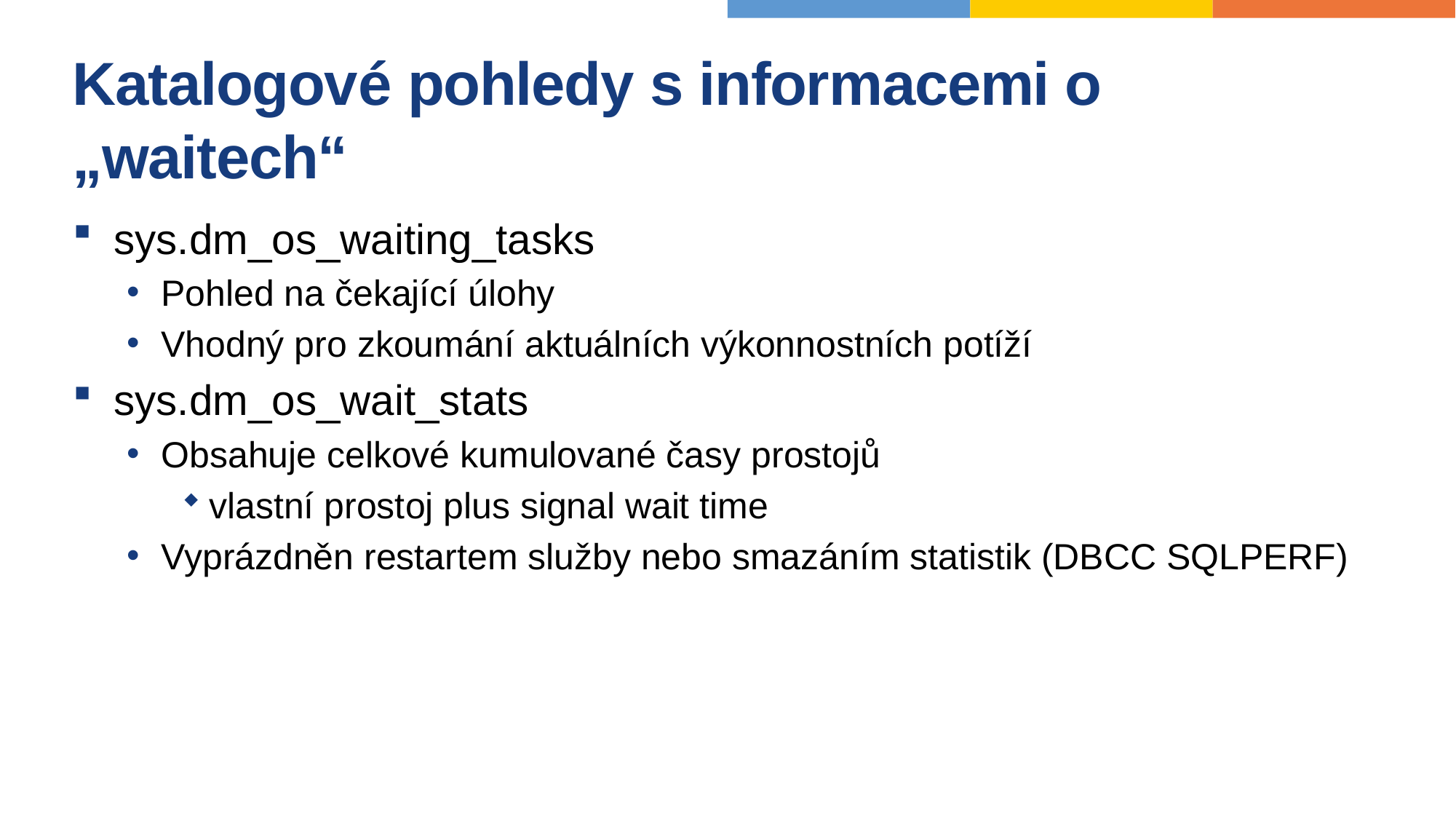

# Katalogové pohledy s informacemi o „waitech“
sys.dm_os_waiting_tasks
Pohled na čekající úlohy
Vhodný pro zkoumání aktuálních výkonnostních potíží
sys.dm_os_wait_stats
Obsahuje celkové kumulované časy prostojů
vlastní prostoj plus signal wait time
Vyprázdněn restartem služby nebo smazáním statistik (DBCC SQLPERF)